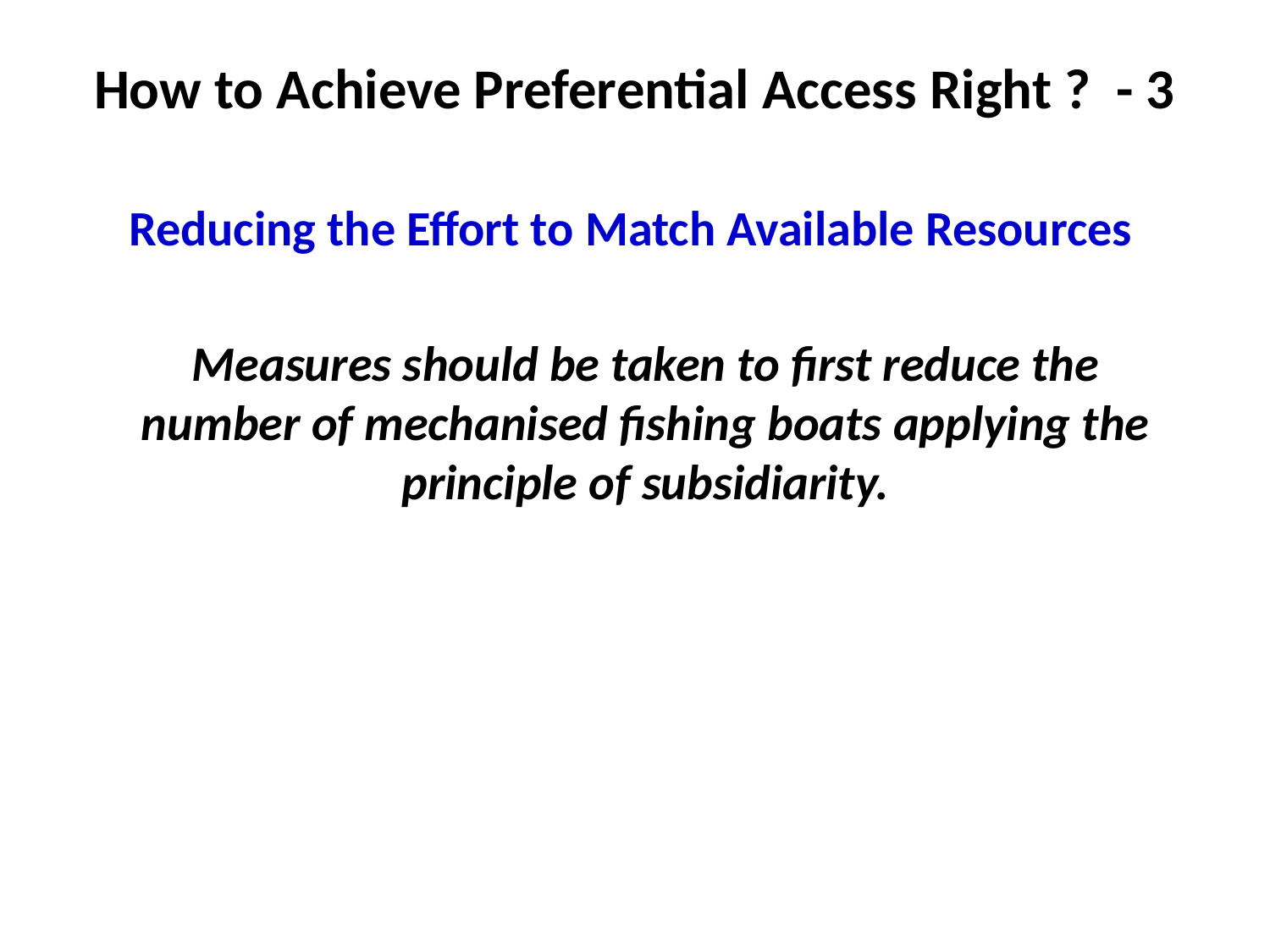

How to Achieve Preferential Access Right ?  - 3
Reducing the Effort to Match Available Resources

Measures should be taken to first reduce the number of mechanised fishing boats applying the principle of subsidiarity.